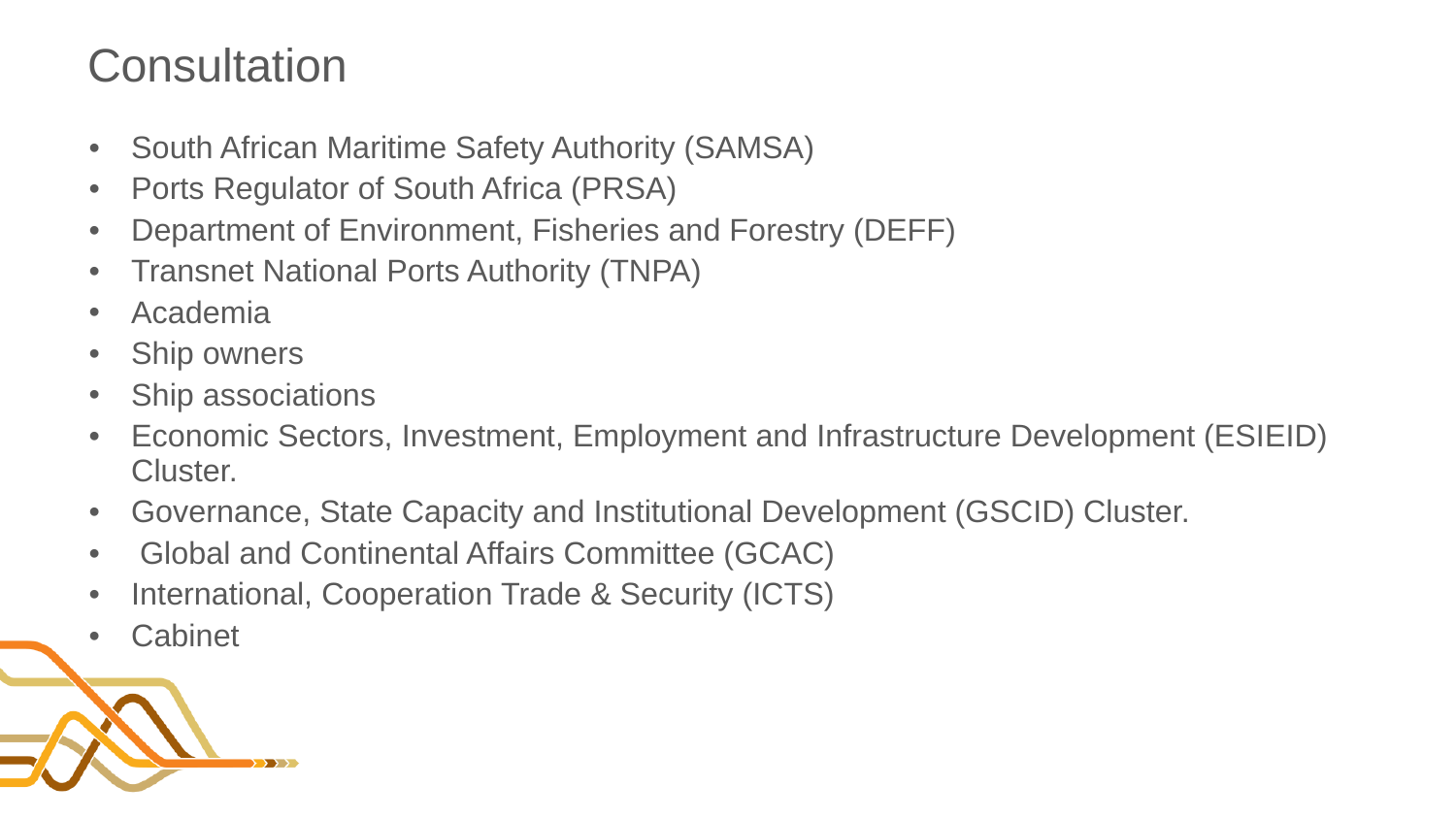

# Consultation
South African Maritime Safety Authority (SAMSA)
Ports Regulator of South Africa (PRSA)
Department of Environment, Fisheries and Forestry (DEFF)
Transnet National Ports Authority (TNPA)
Academia
Ship owners
Ship associations
Economic Sectors, Investment, Employment and Infrastructure Development (ESIEID) Cluster.
Governance, State Capacity and Institutional Development (GSCID) Cluster.
 Global and Continental Affairs Committee (GCAC)
International, Cooperation Trade & Security (ICTS)
Cabinet